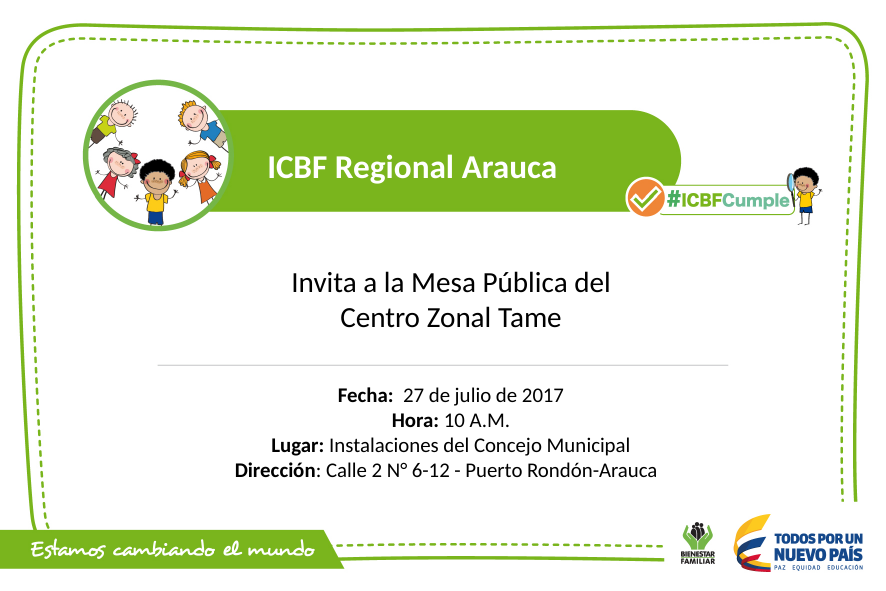

ICBF Regional Arauca
Invita a la Mesa Pública del Centro Zonal Tame
Fecha:  27 de julio de 2017
Hora: 10 A.M.
Lugar: Instalaciones del Concejo Municipal
Dirección: Calle 2 N° 6-12 - Puerto Rondón-Arauca